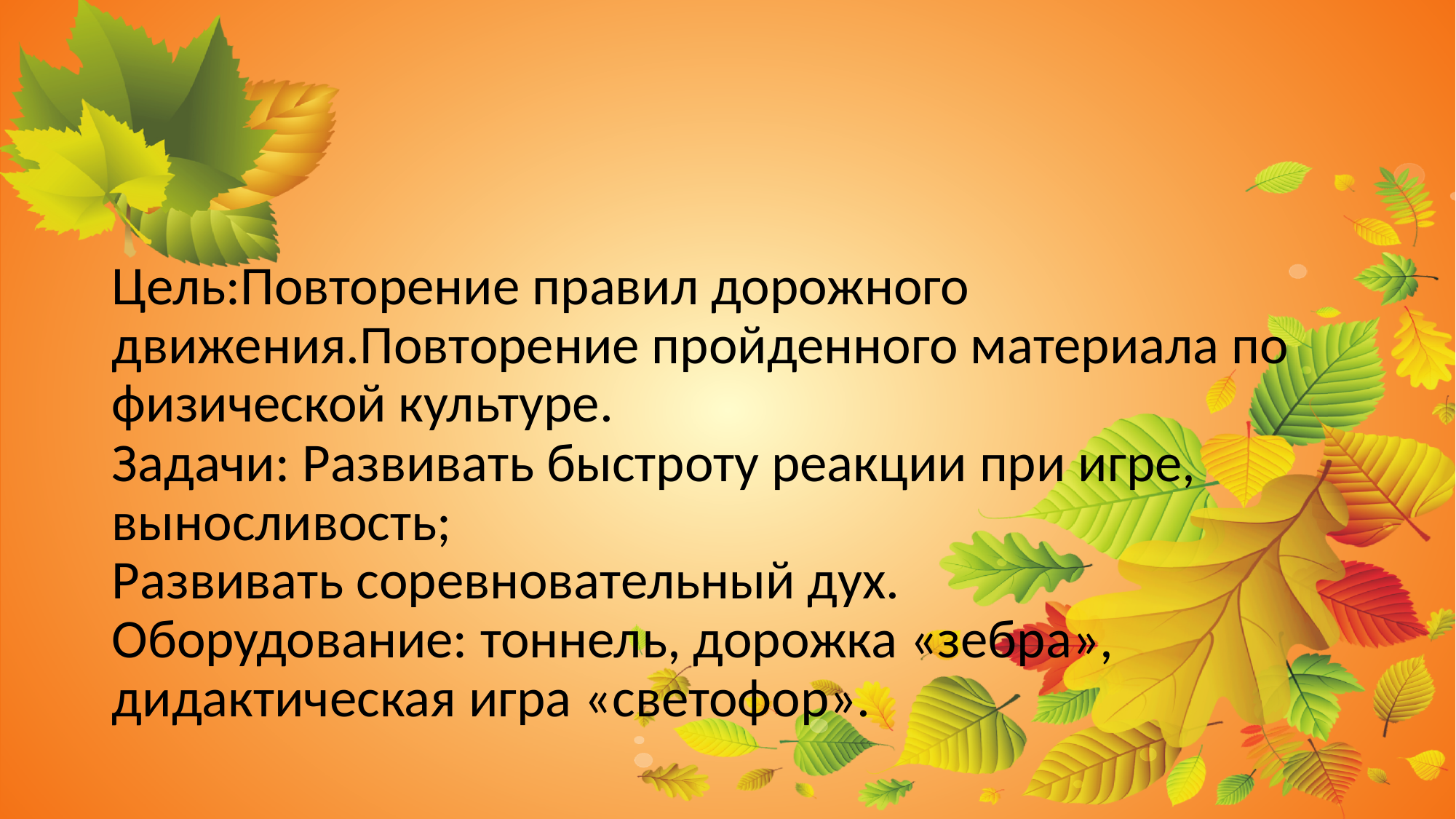

# Цель:Повторение правил дорожного движения.Повторение пройденного материала по физической культуре. Задачи: Развивать быстроту реакции при игре, выносливость; Развивать соревновательный дух. Оборудование: тоннель, дорожка «зебра», дидактическая игра «светофор».